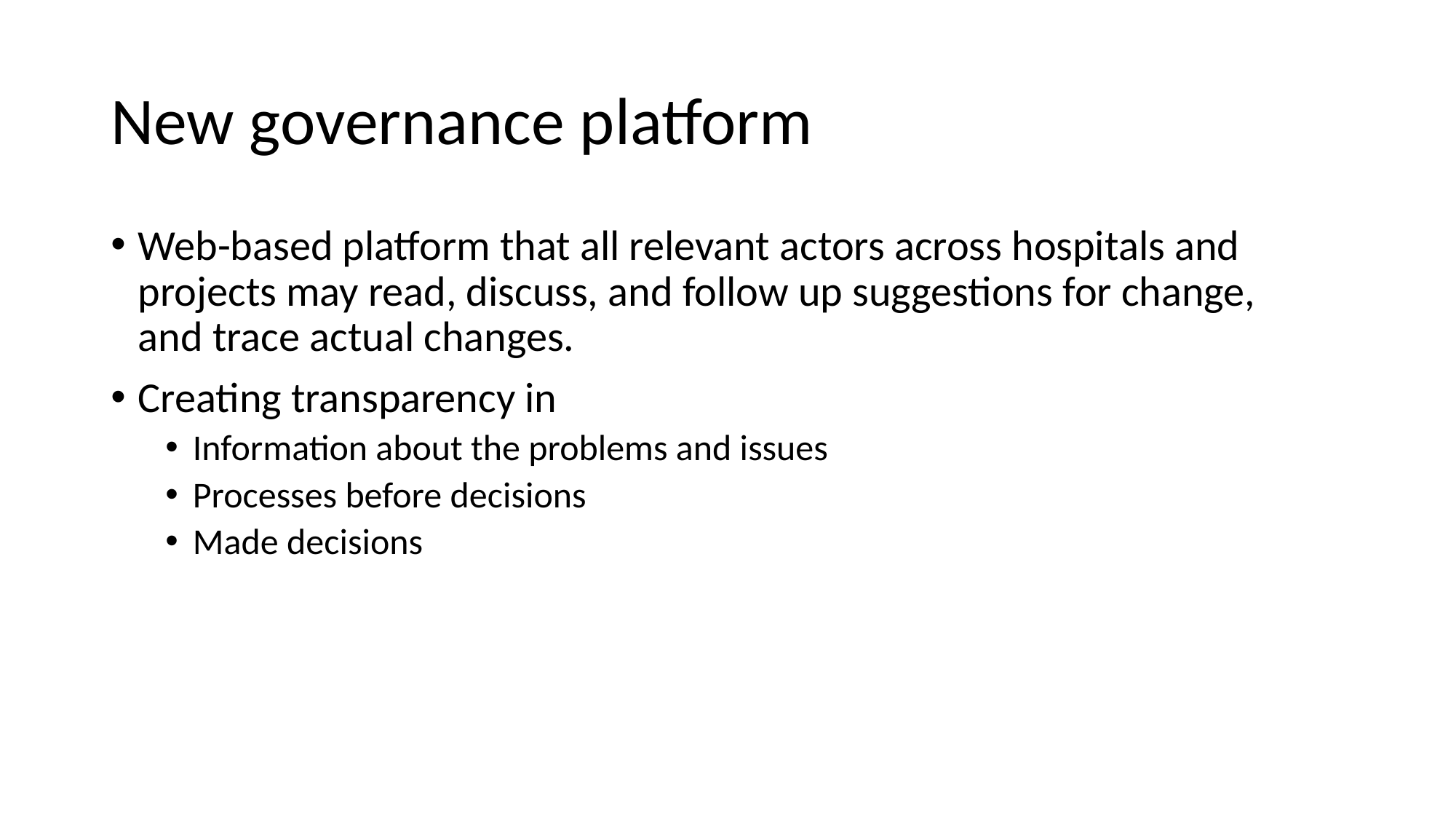

# New governance platform
Web-based platform that all relevant actors across hospitals and projects may read, discuss, and follow up suggestions for change, and trace actual changes.
Creating transparency in
Information about the problems and issues
Processes before decisions
Made decisions